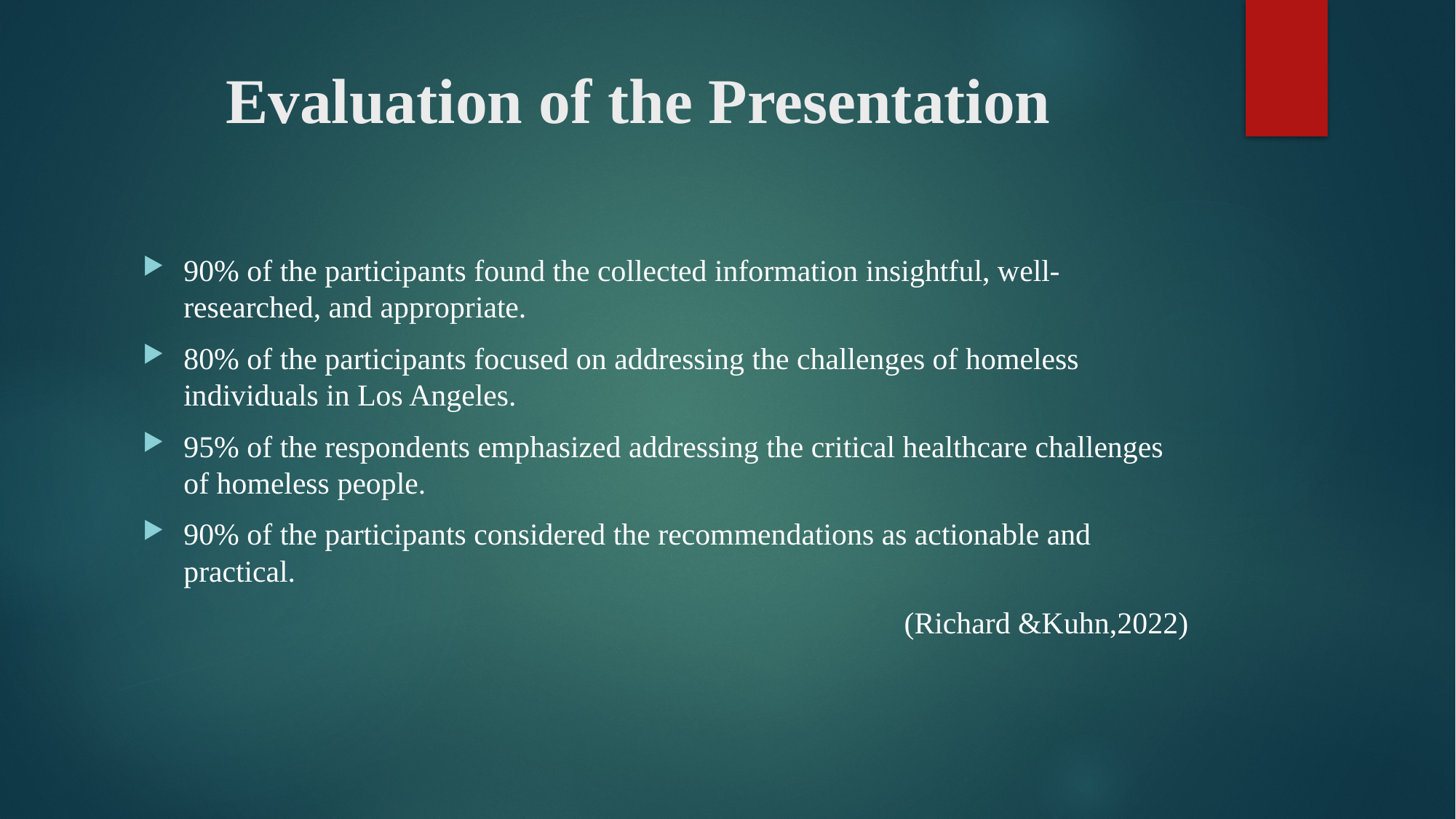

# Evaluation of the Presentation
90% of the participants found the collected information insightful, well-researched, and appropriate.
80% of the participants focused on addressing the challenges of homeless individuals in Los Angeles.
95% of the respondents emphasized addressing the critical healthcare challenges of homeless people.
90% of the participants considered the recommendations as actionable and practical.
(Richard &Kuhn,2022)